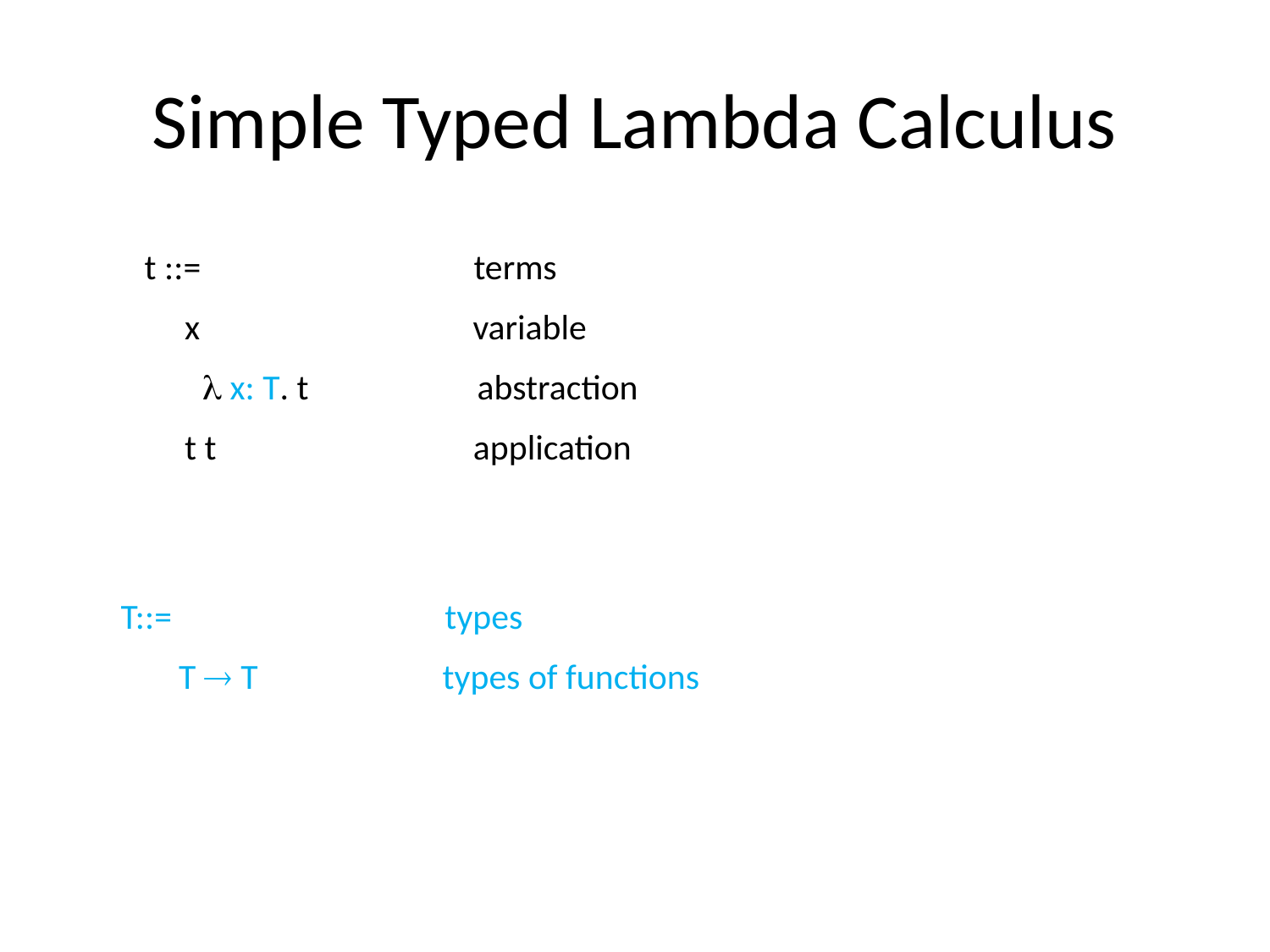

# Simple Typed Lambda Calculus
t ::=                                  terms
     x                                  variable
      λ x: T. t                     abstraction
     t t                                application
T::=                                  types
      T → T                       types of functions